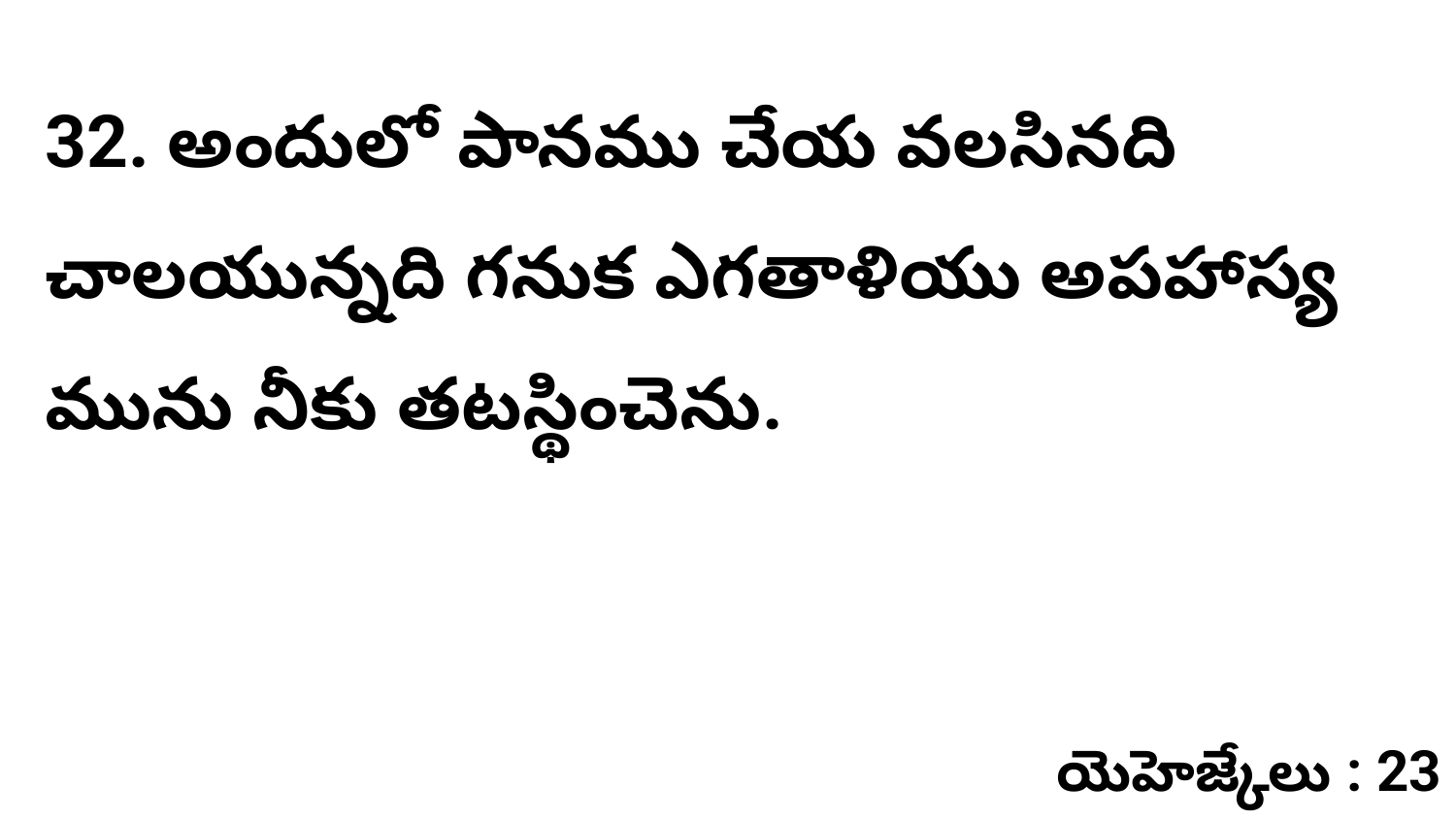

32. అందులో పానము చేయ వలసినది చాలయున్నది గనుక ఎగతాళియు అపహాస్య మును నీకు తటస్థించెను.
యెహెజ్కేలు : 23